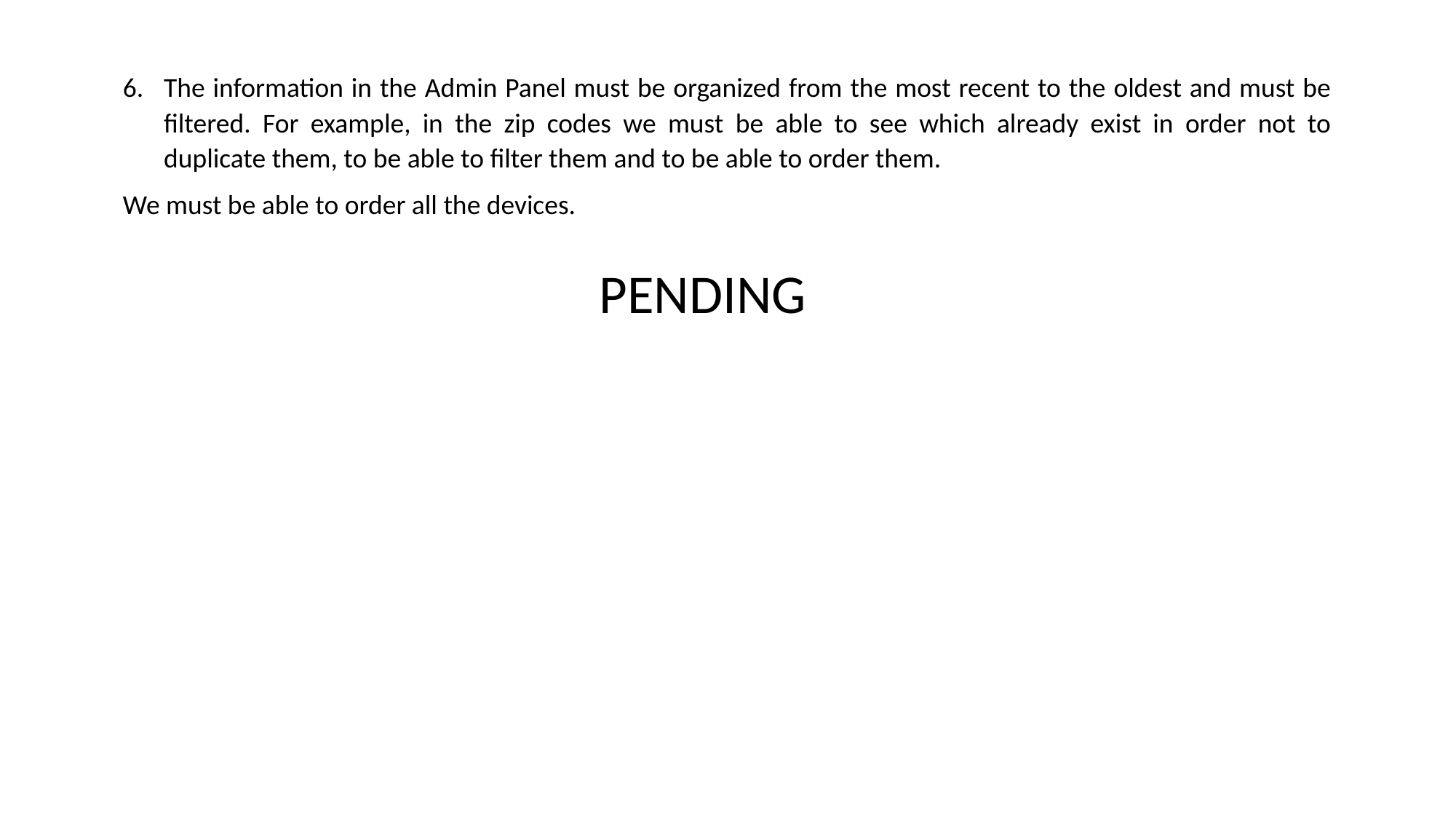

The information in the Admin Panel must be organized from the most recent to the oldest and must be filtered. For example, in the zip codes we must be able to see which already exist in order not to duplicate them, to be able to filter them and to be able to order them.
We must be able to order all the devices.
PENDING